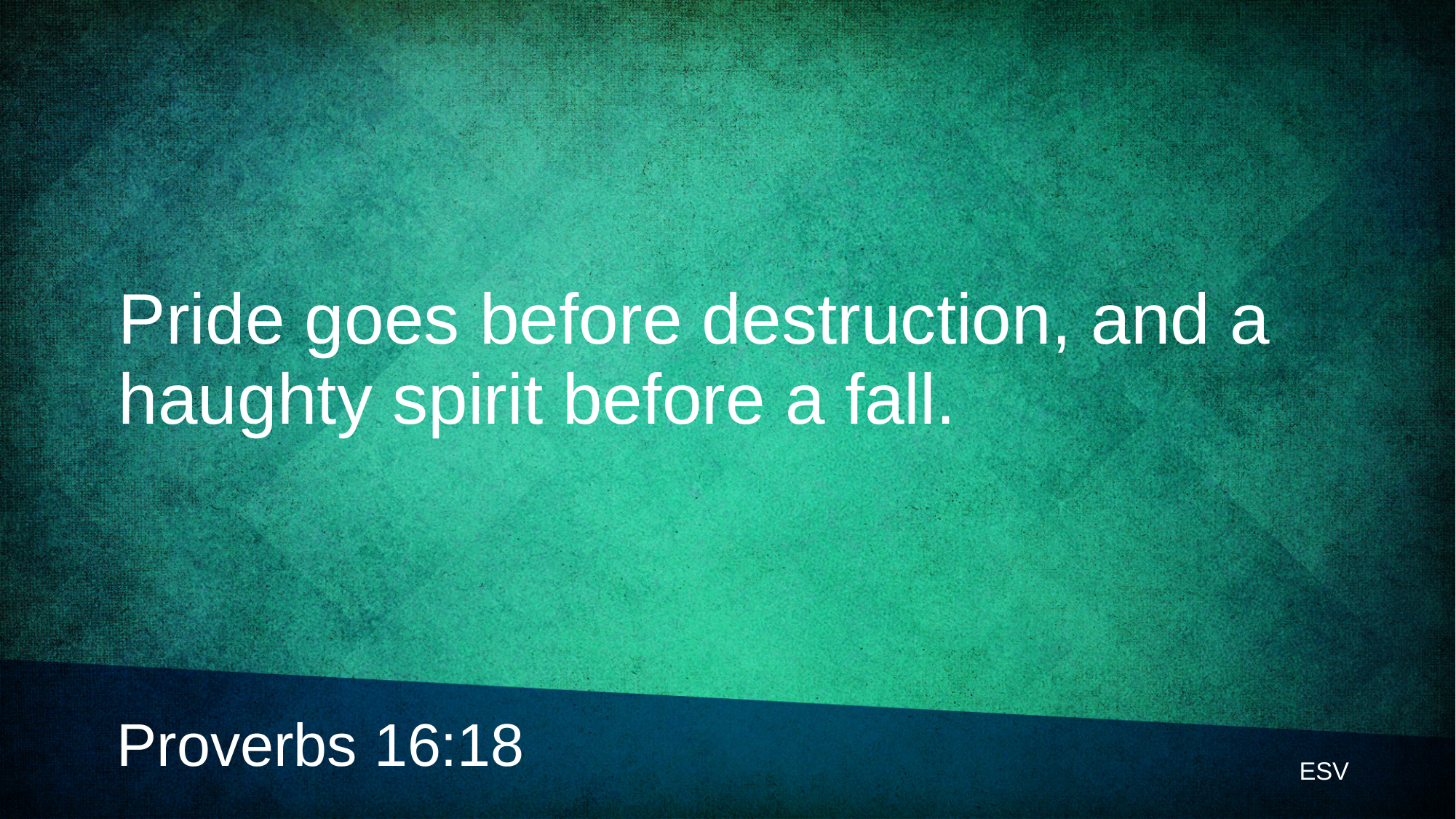

# Pride goes before destruction, and a haughty spirit before a fall.
Proverbs 16:18
ESV